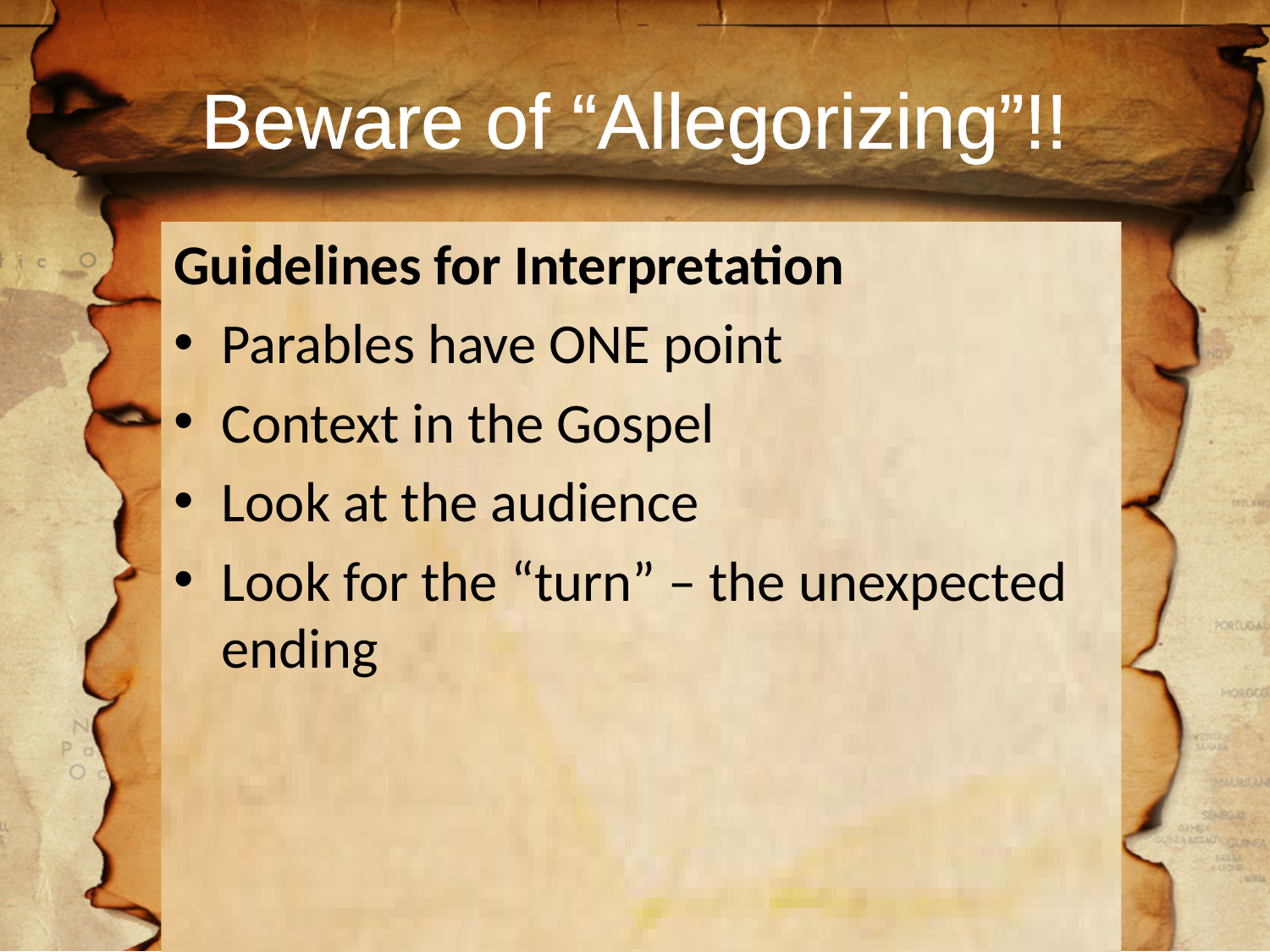

# Beware of “Allegorizing”!!
Guidelines for Interpretation
Parables have ONE point
Context in the Gospel
Look at the audience
Look for the “turn” – the unexpected ending